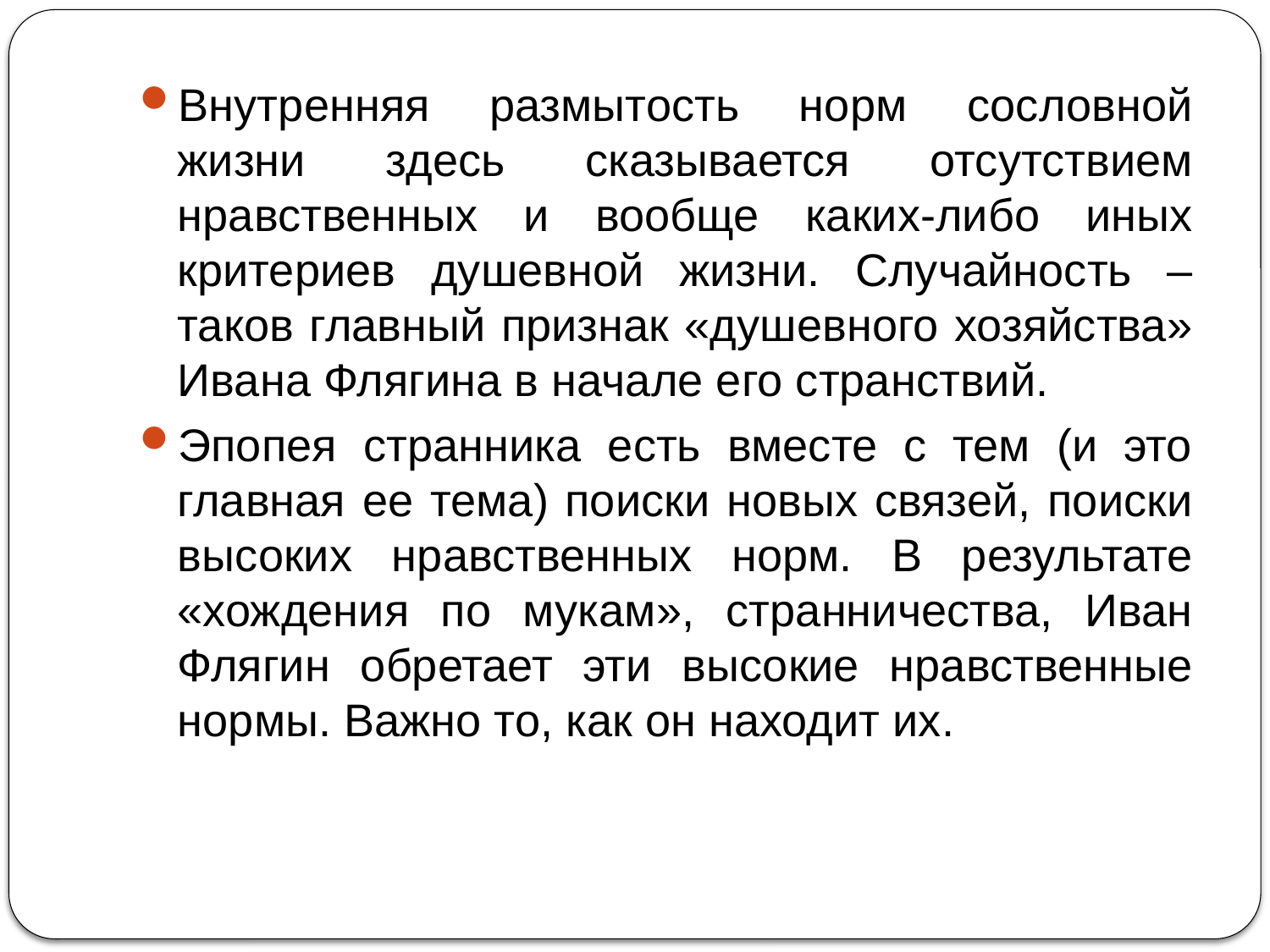

#
Внутренняя размытость норм сословной жизни здесь сказывается отсутствием нравственных и вообще каких-либо иных критериев душевной жизни. Случайность – таков главный признак «душевного хозяйства» Ивана Флягина в начале его странствий.
Эпопея странника есть вместе с тем (и это главная ее тема) поиски новых связей, поиски высоких нравственных норм. В результате «хождения по мукам», странничества, Иван Флягин обретает эти высокие нравственные нормы. Важно то, как он находит их.